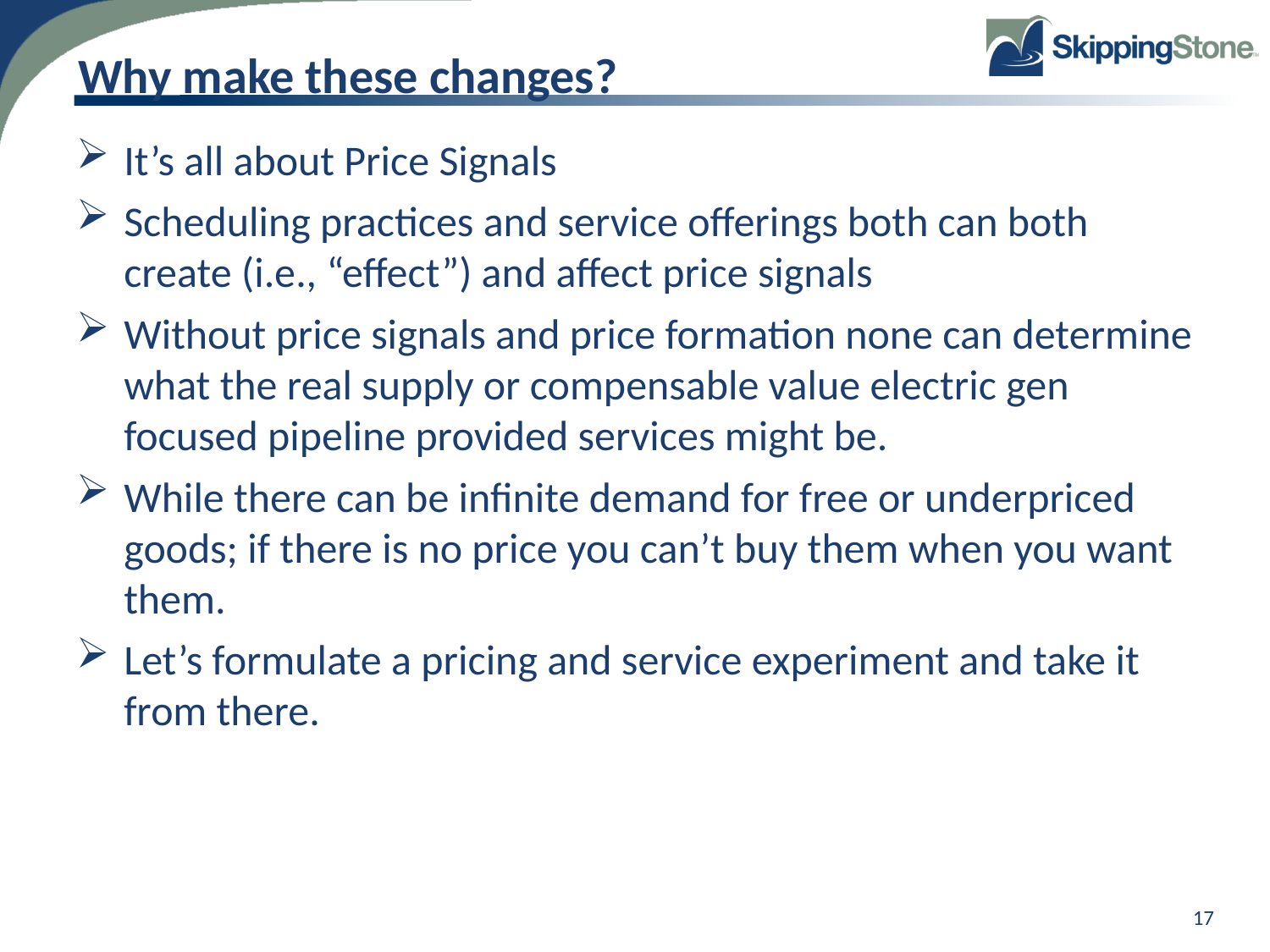

# Why make these changes?
It’s all about Price Signals
Scheduling practices and service offerings both can both create (i.e., “effect”) and affect price signals
Without price signals and price formation none can determine what the real supply or compensable value electric gen focused pipeline provided services might be.
While there can be infinite demand for free or underpriced goods; if there is no price you can’t buy them when you want them.
Let’s formulate a pricing and service experiment and take it from there.
17